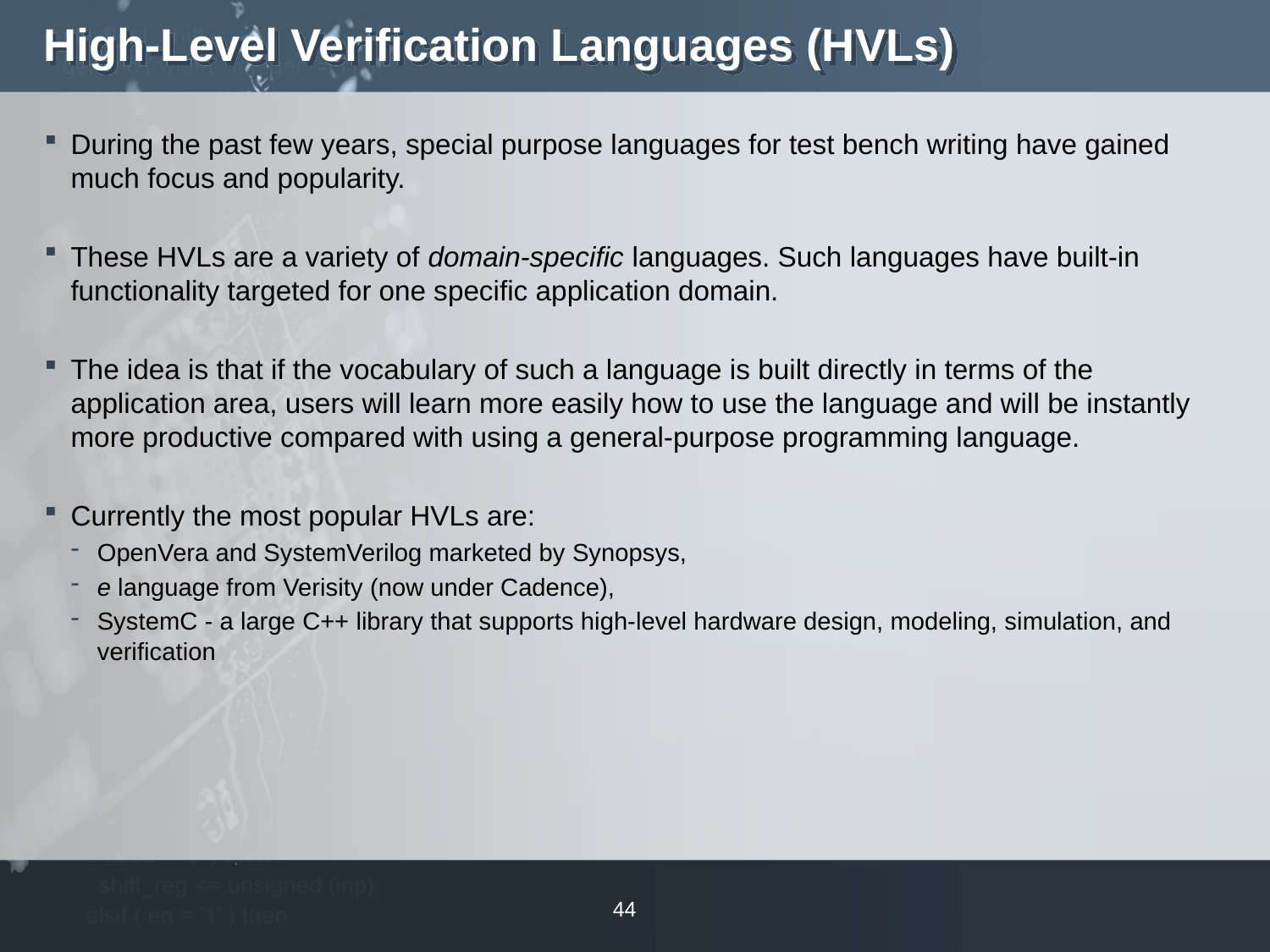

# High-Level Verification Languages (HVLs)
During the past few years, special purpose languages for test bench writing have gained much focus and popularity.

These HVLs are a variety of domain-specific languages. Such languages have built-in functionality targeted for one specific application domain.

The idea is that if the vocabulary of such a language is built directly in terms of the application area, users will learn more easily how to use the language and will be instantly more productive compared with using a general-purpose programming language.

Currently the most popular HVLs are:
OpenVera and SystemVerilog marketed by Synopsys,
e language from Verisity (now under Cadence),
SystemC - a large C++ library that supports high-level hardware design, modeling, simulation, and verification
44